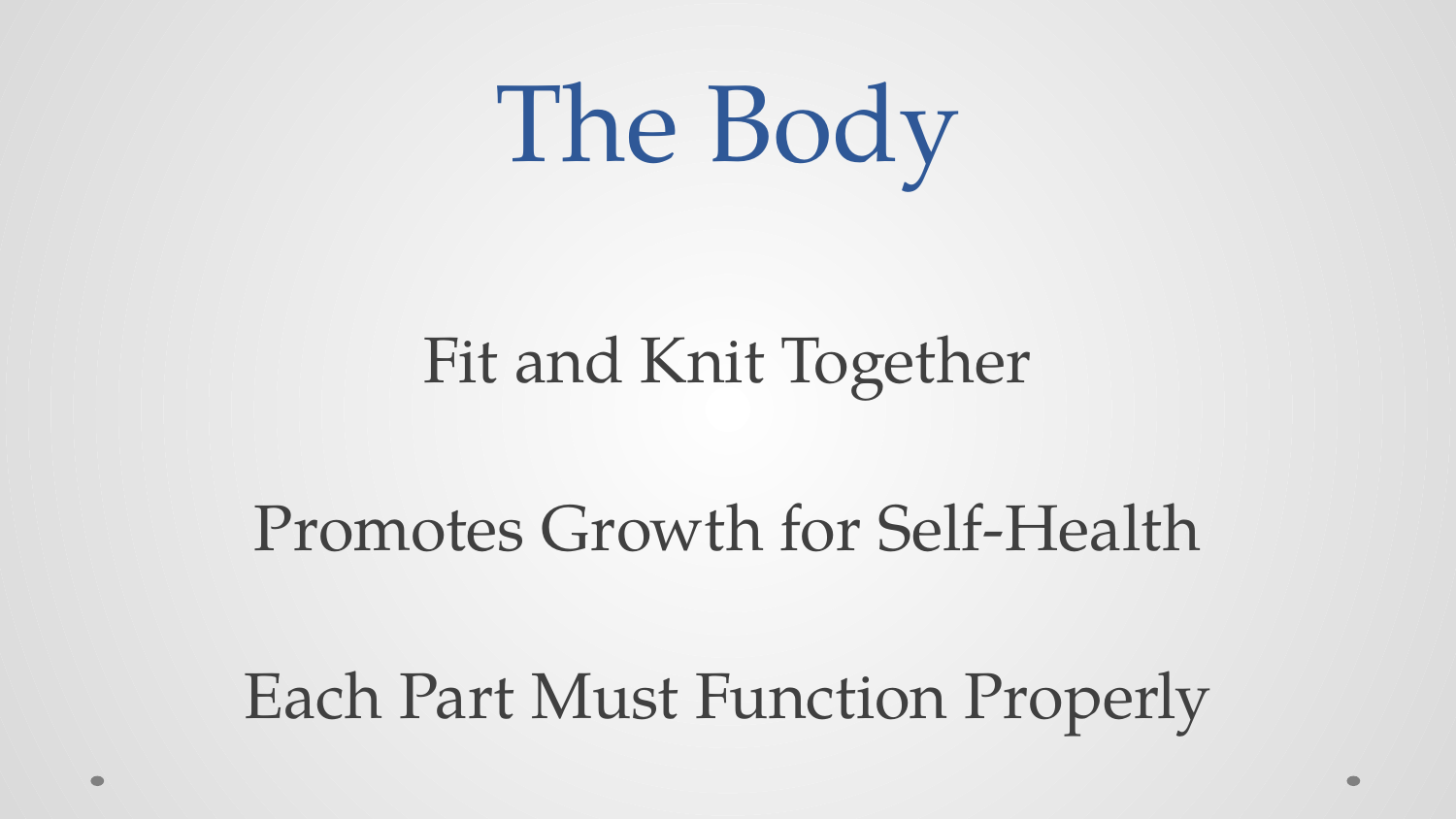

# The Body
Fit and Knit Together
Promotes Growth for Self-Health
Each Part Must Function Properly